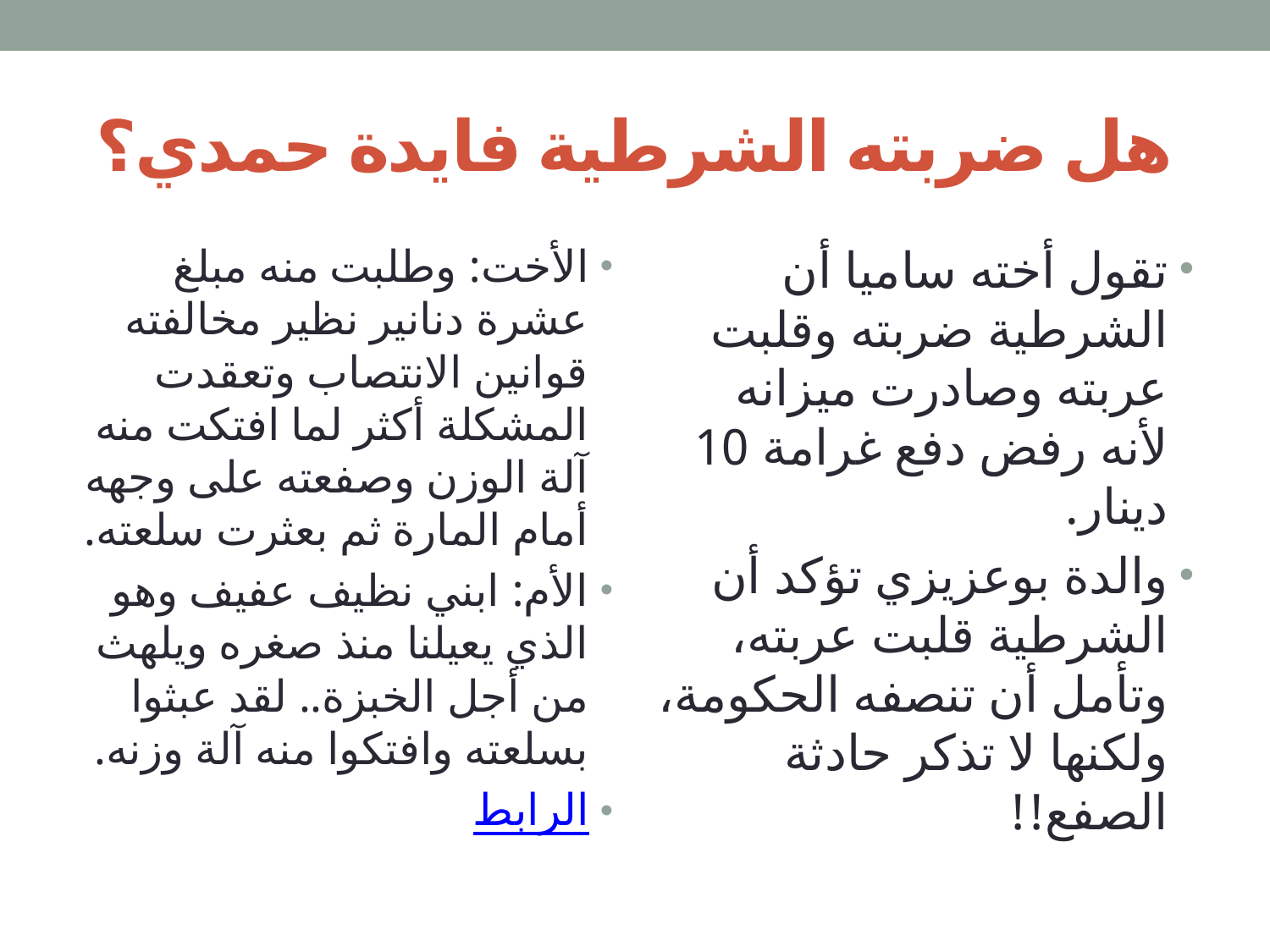

# هل ضربته الشرطية فايدة حمدي؟
الأخت: وطلبت منه مبلغ عشرة دنانير نظير مخالفته قوانين الانتصاب وتعقدت المشكلة أكثر لما افتكت منه آلة الوزن وصفعته على وجهه أمام المارة ثم بعثرت سلعته.
الأم: ابني نظيف عفيف وهو الذي يعيلنا منذ صغره ويلهث من أجل الخبزة.. لقد عبثوا بسلعته وافتكوا منه آلة وزنه.
الرابط
تقول أخته ساميا أن الشرطية ضربته وقلبت عربته وصادرت ميزانه لأنه رفض دفع غرامة 10 دينار.
والدة بوعزيزي تؤكد أن الشرطية قلبت عربته، وتأمل أن تنصفه الحكومة، ولكنها لا تذكر حادثة الصفع!!